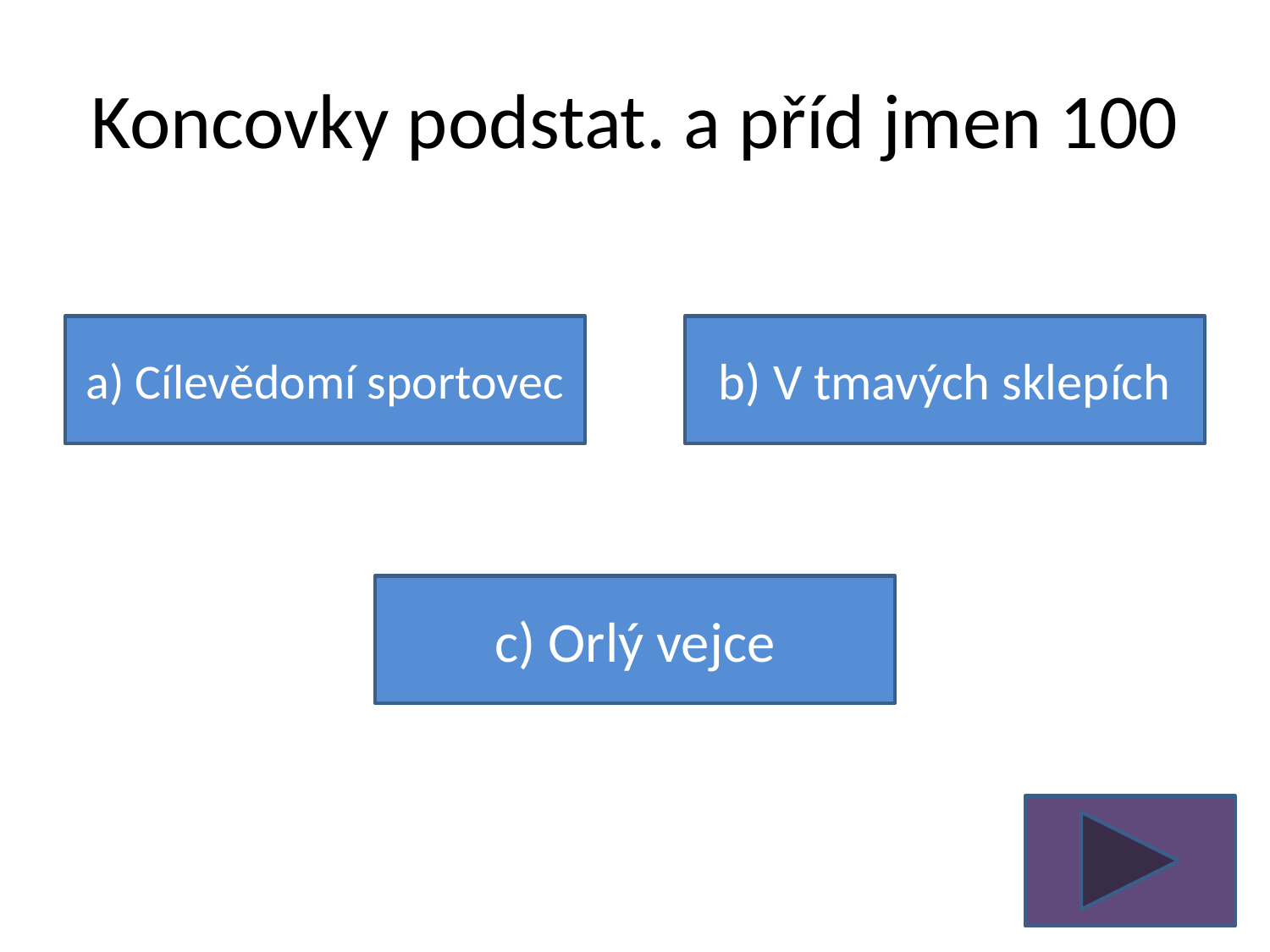

# Koncovky podstat. a příd jmen 100

a) Cílevědomí sportovec
b) V tmavých sklepích
c) Orlý vejce